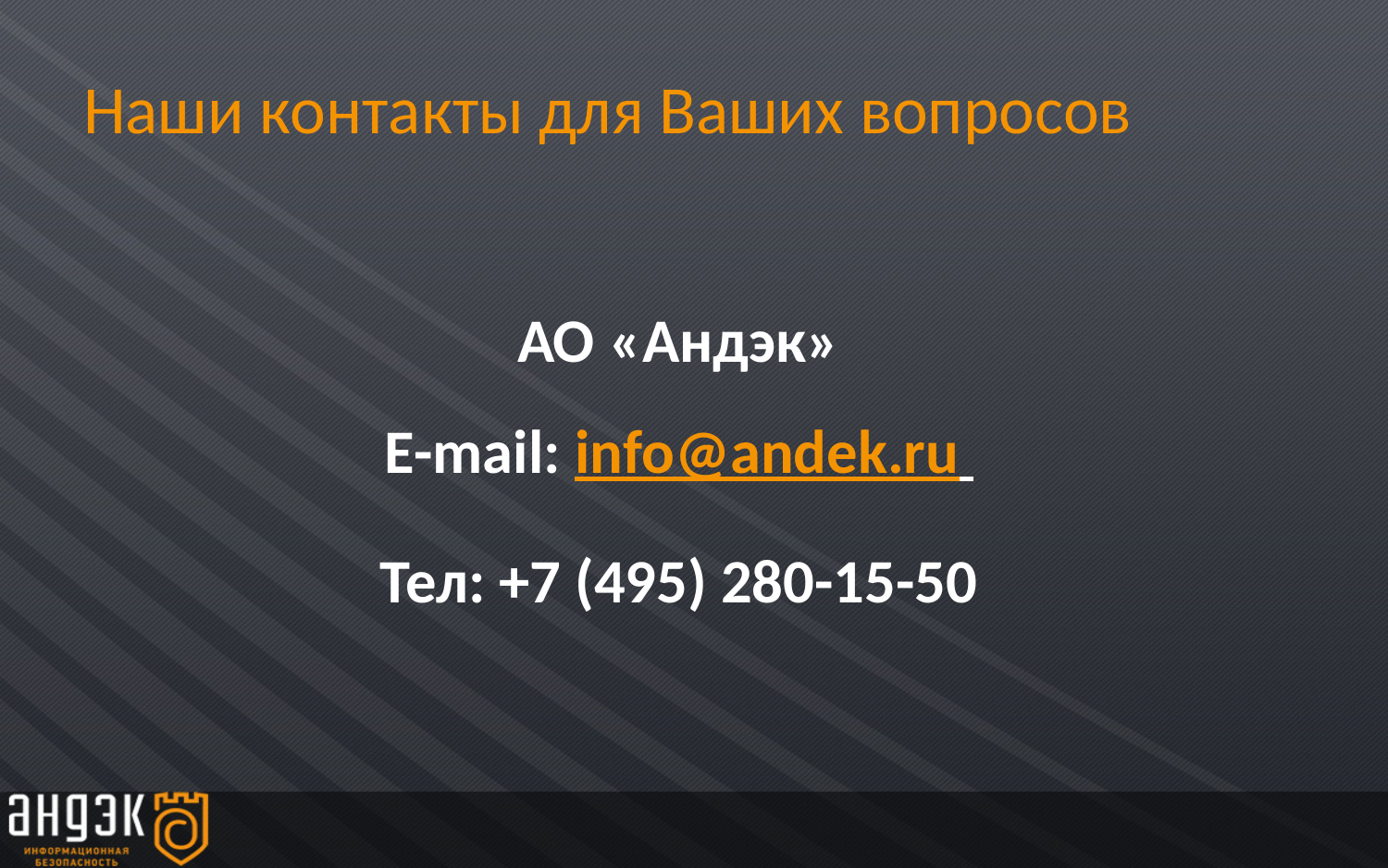

Наши контакты для Ваших вопросов
АО «Андэк»
E-mail: info@andek.ru
Тел: +7 (495) 280-15-50